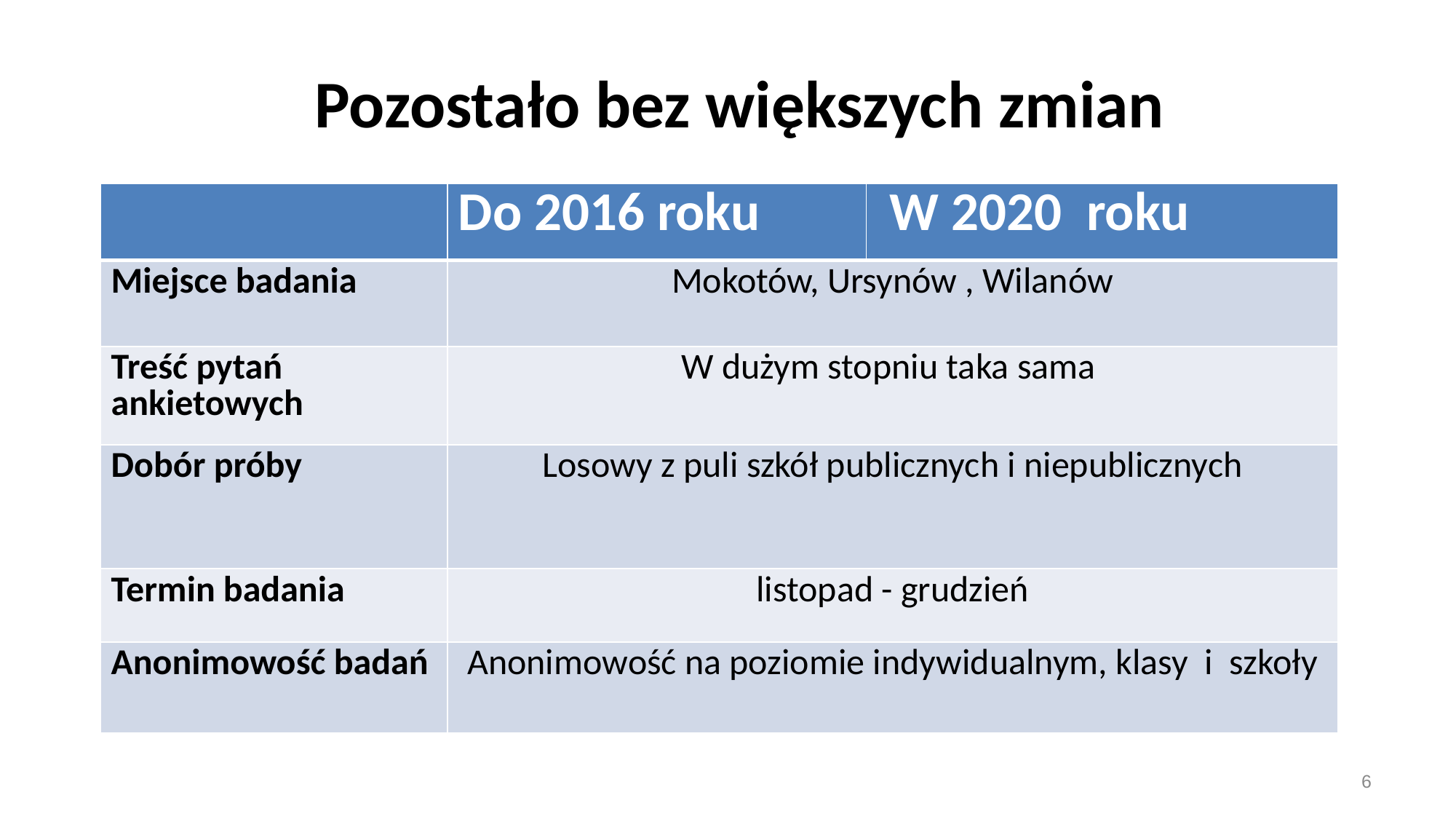

# Pozostało bez większych zmian
|  | Do 2016 roku | W 2020 roku |
| --- | --- | --- |
| Miejsce badania | Mokotów, Ursynów , Wilanów |  |
| Treść pytań ankietowych | W dużym stopniu taka sama |  |
| Dobór próby | Losowy z puli szkół publicznych i niepublicznych |  |
| Termin badania | listopad - grudzień |  |
| Anonimowość badań | Anonimowość na poziomie indywidualnym, klasy i szkoły |  |
6